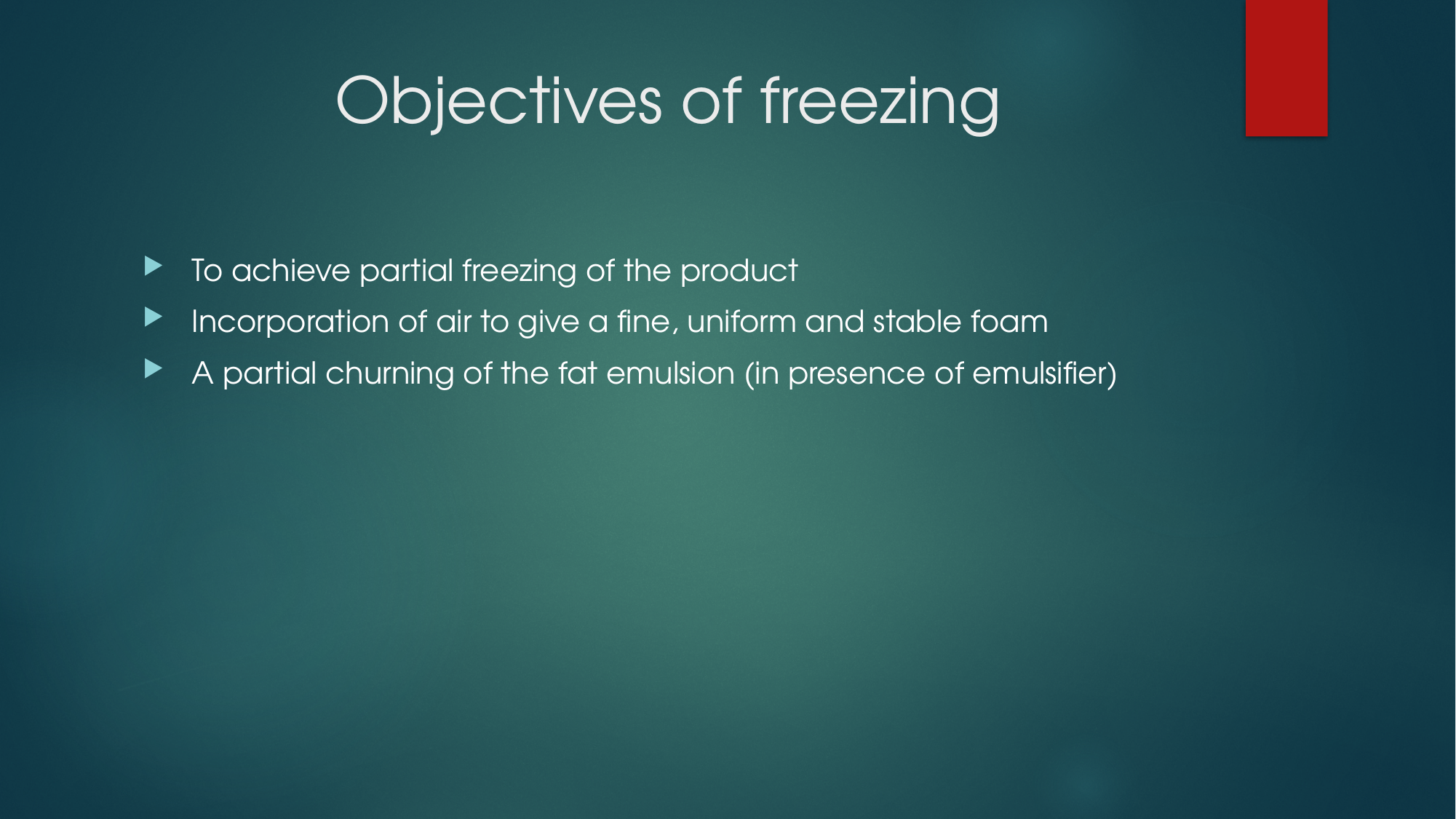

# Objectives of freezing
 To achieve partial freezing of the product
 Incorporation of air to give a fine, uniform and stable foam
 A partial churning of the fat emulsion (in presence of emulsifier)